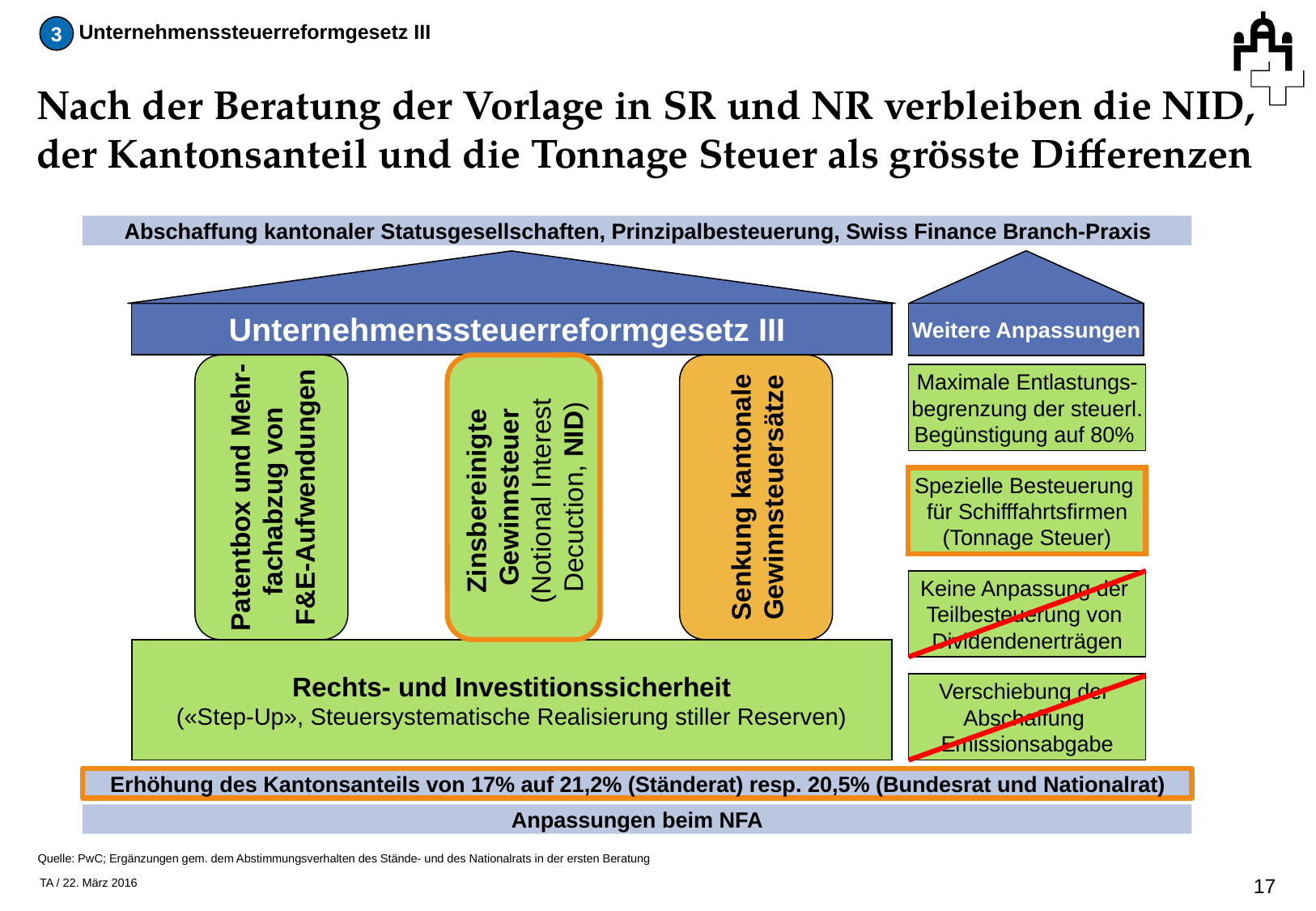

3
Unternehmenssteuerreformgesetz III
Nach der Beratung der Vorlage in SR und NR verbleiben die NID, der Kantonsanteil und die Tonnage Steuer als grösste Differenzen
Abschaffung kantonaler Statusgesellschaften, Prinzipalbesteuerung, Swiss Finance Branch-Praxis

Unternehmenssteuerreformgesetz III
Weitere Anpassungen
Patentbox und Mehr-
fachabzug von
F&E-Aufwendungen
Zinsbereinigte
Gewinnsteuer
(Notional Interest
Decuction, NID)
Senkung kantonale
Gewinnsteuersätze
Maximale Entlastungs-
begrenzung der steuerl.
Begünstigung auf 80%
Spezielle Besteuerung
für Schifffahrtsfirmen
(Tonnage Steuer)
Keine Anpassung der
Teilbesteuerung von
Dividendenerträgen
Rechts- und Investitionssicherheit
(«Step-Up», Steuersystematische Realisierung stiller Reserven)
Verschiebung der
Abschaffung
Emissionsabgabe
Erhöhung des Kantonsanteils von 17% auf 21,2% (Ständerat) resp. 20,5% (Bundesrat und Nationalrat)
Anpassungen beim NFA
Quelle: PwC; Ergänzungen gem. dem Abstimmungsverhalten des Stände- und des Nationalrats in der ersten Beratung

17